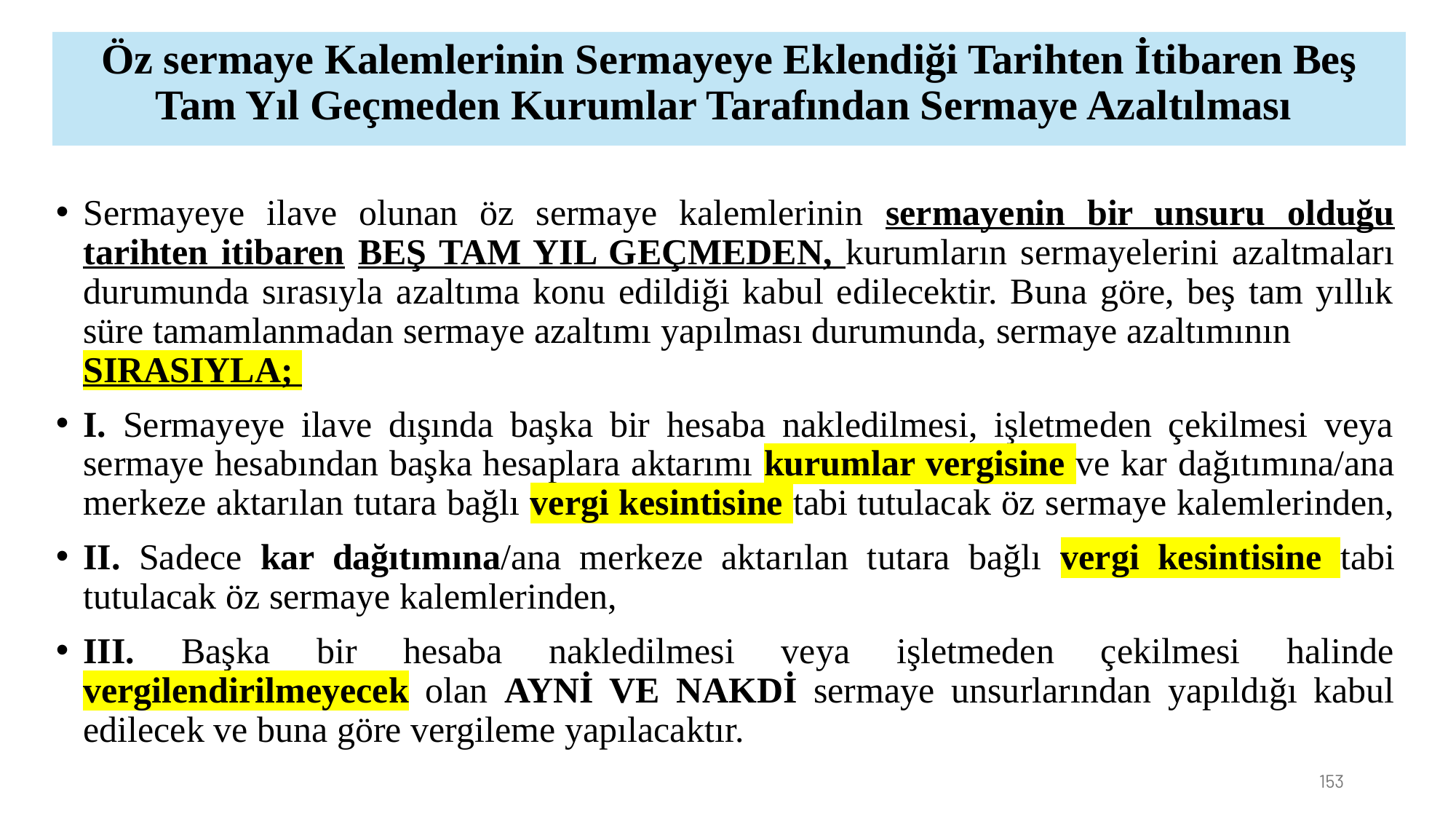

Öz sermaye Kalemlerinin Sermayeye Eklendiği Tarihten İtibaren Beş Tam Yıl Geçmeden Kurumlar Tarafından Sermaye Azaltılması
Sermayeye ilave olunan öz sermaye kalemlerinin sermayenin bir unsuru olduğu tarihten itibaren BEŞ TAM YIL GEÇMEDEN, kurumların sermayelerini azaltmaları durumunda sırasıyla azaltıma konu edildiği kabul edilecektir. Buna göre, beş tam yıllık süre tamamlanmadan sermaye azaltımı yapılması durumunda, sermaye azaltımının 	SIRASIYLA;
I. Sermayeye ilave dışında başka bir hesaba nakledilmesi, işletmeden çekilmesi veya sermaye hesabından başka hesaplara aktarımı kurumlar vergisine ve kar dağıtımına/ana merkeze aktarılan tutara bağlı vergi kesintisine tabi tutulacak öz sermaye kalemlerinden,
II. Sadece kar dağıtımına/ana merkeze aktarılan tutara bağlı vergi kesintisine tabi tutulacak öz sermaye kalemlerinden,
III. Başka bir hesaba nakledilmesi veya işletmeden çekilmesi halinde vergilendirilmeyecek olan AYNİ VE NAKDİ sermaye unsurlarından yapıldığı kabul edilecek ve buna göre vergileme yapılacaktır.
153